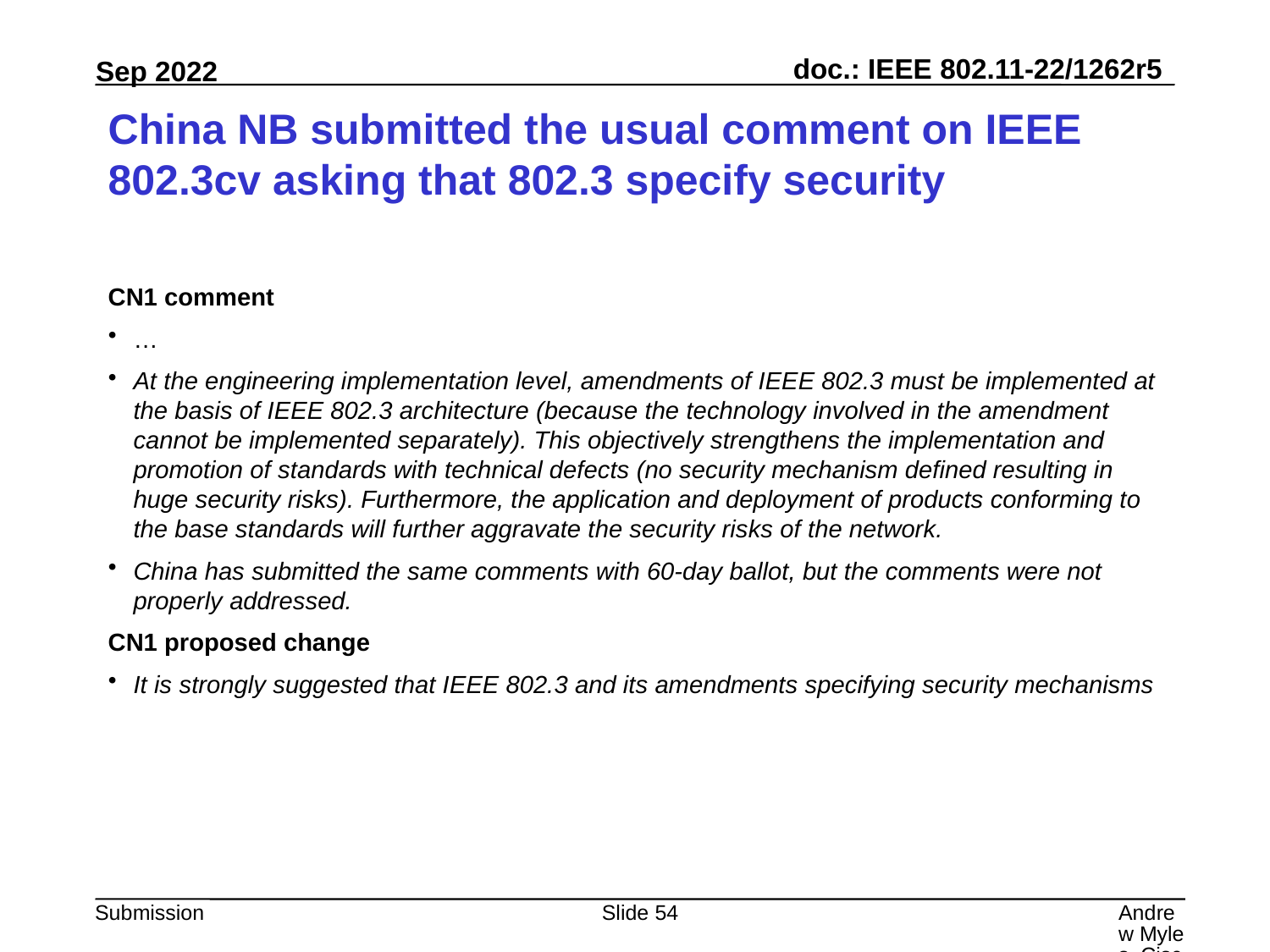

# China NB submitted the usual comment on IEEE 802.3cv asking that 802.3 specify security
CN1 comment
…
At the engineering implementation level, amendments of IEEE 802.3 must be implemented at the basis of IEEE 802.3 architecture (because the technology involved in the amendment cannot be implemented separately). This objectively strengthens the implementation and promotion of standards with technical defects (no security mechanism defined resulting in huge security risks). Furthermore, the application and deployment of products conforming to the base standards will further aggravate the security risks of the network.
China has submitted the same comments with 60-day ballot, but the comments were not properly addressed.
CN1 proposed change
It is strongly suggested that IEEE 802.3 and its amendments specifying security mechanisms

Slide 54
Andrew Myles, Cisco